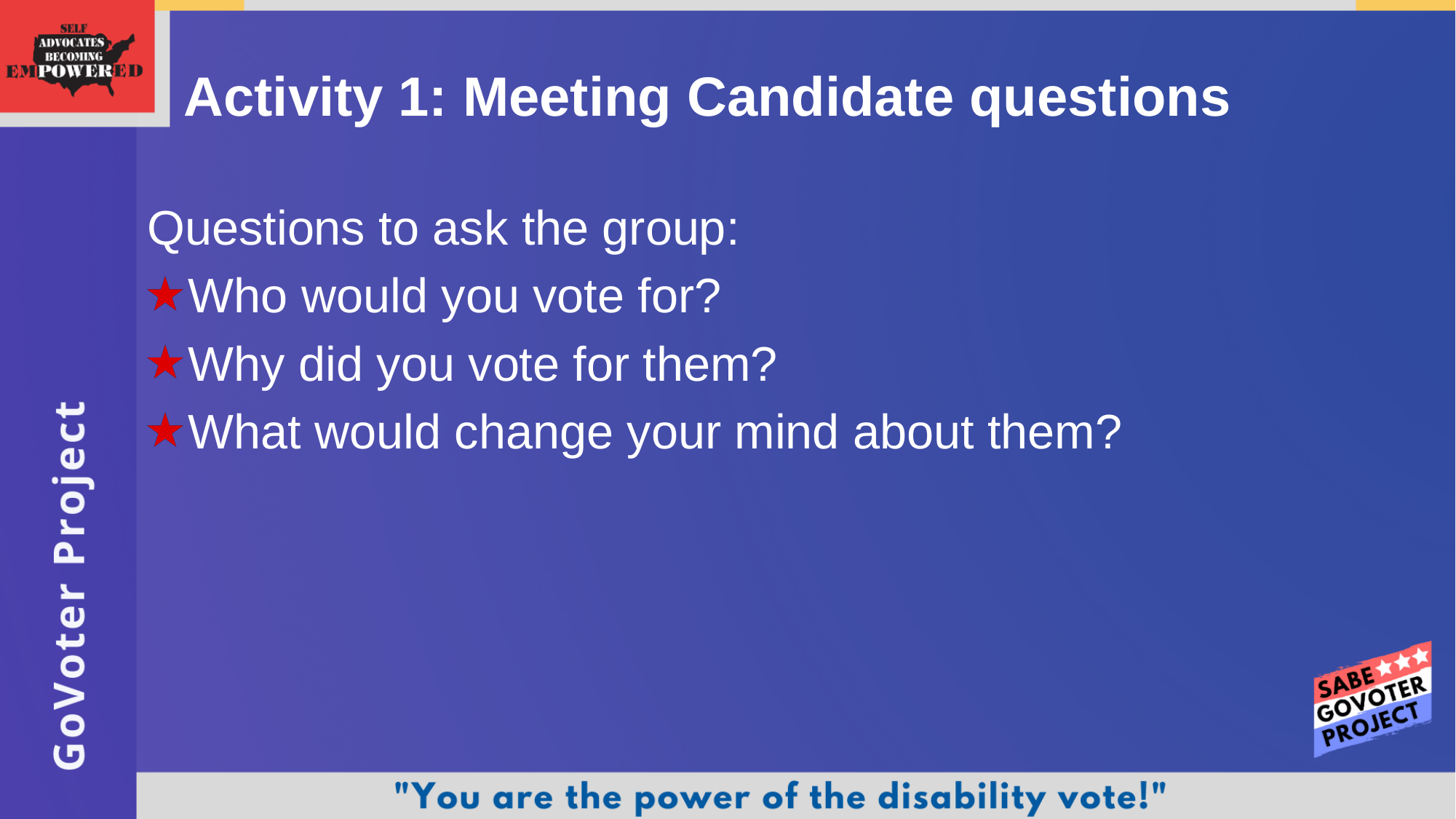

# Activity 1: Meeting Candidate questions
Questions to ask the group:
Who would you vote for?
Why did you vote for them?
What would change your mind about them?